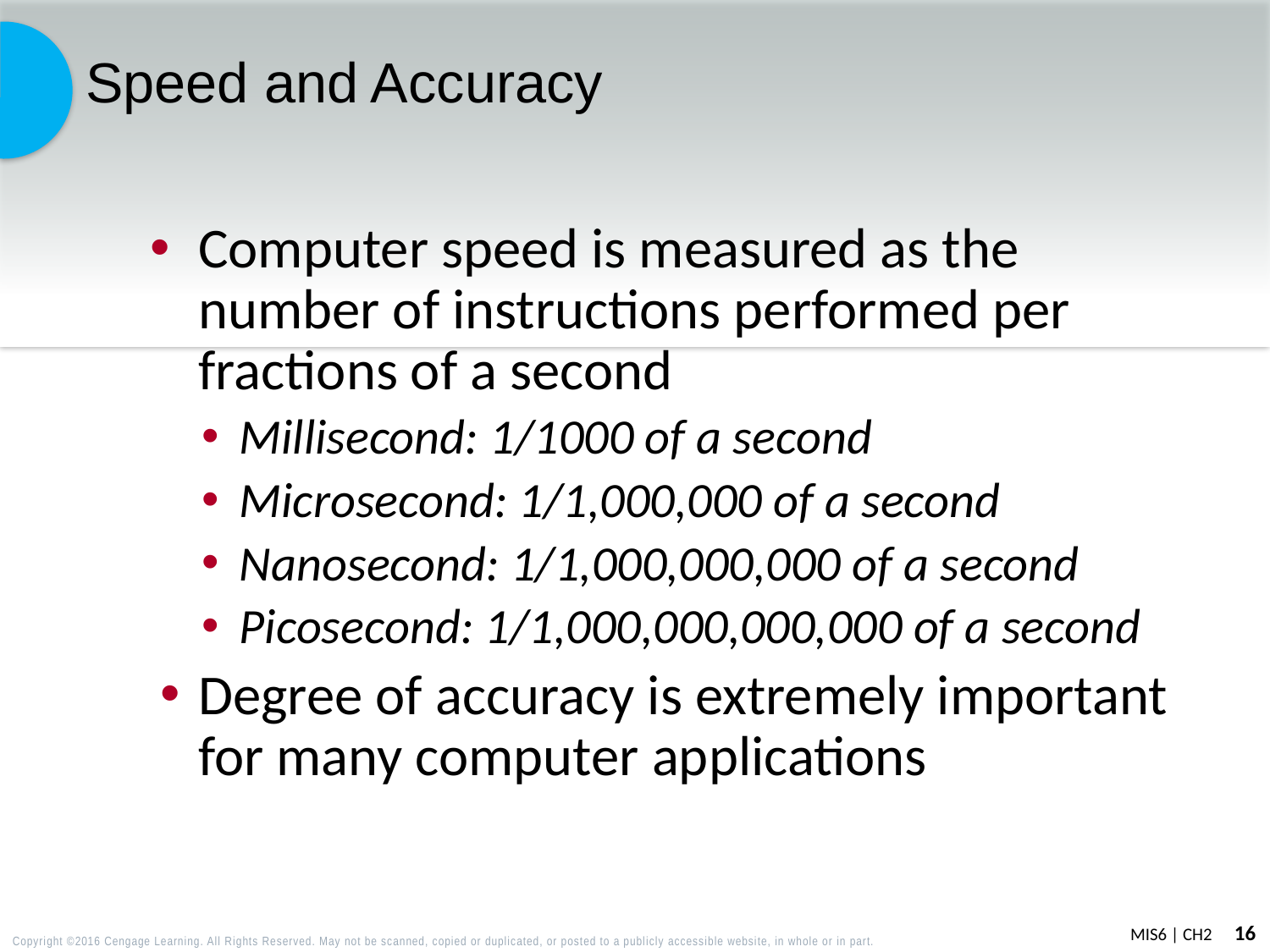

# Speed and Accuracy
Computer speed is measured as the number of instructions performed per fractions of a second
Millisecond: 1/1000 of a second
Microsecond: 1/1,000,000 of a second
Nanosecond: 1/1,000,000,000 of a second
Picosecond: 1/1,000,000,000,000 of a second
Degree of accuracy is extremely important for many computer applications